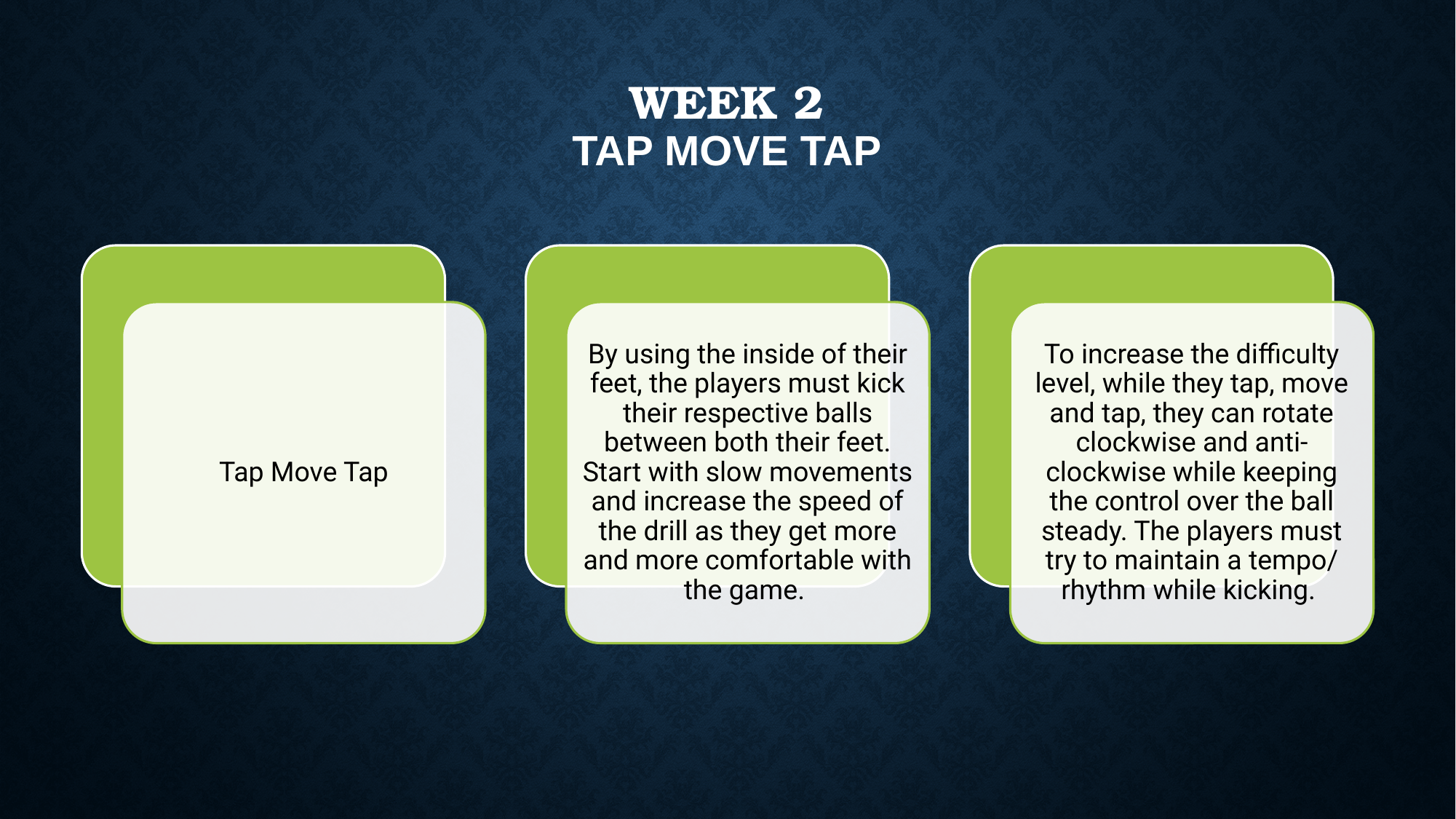

# WEEK 2 TAP MOVE TAP

Tap Move Tap
By using the inside of their feet, the players must kick their respective balls between both their feet. Start with slow movements and increase the speed of the drill as they get more and more comfortable with the game.
To increase the difficulty level, while they tap, move and tap, they can rotate clockwise and anti-clockwise while keeping the control over the ball steady. The players must try to maintain a tempo/ rhythm while kicking.